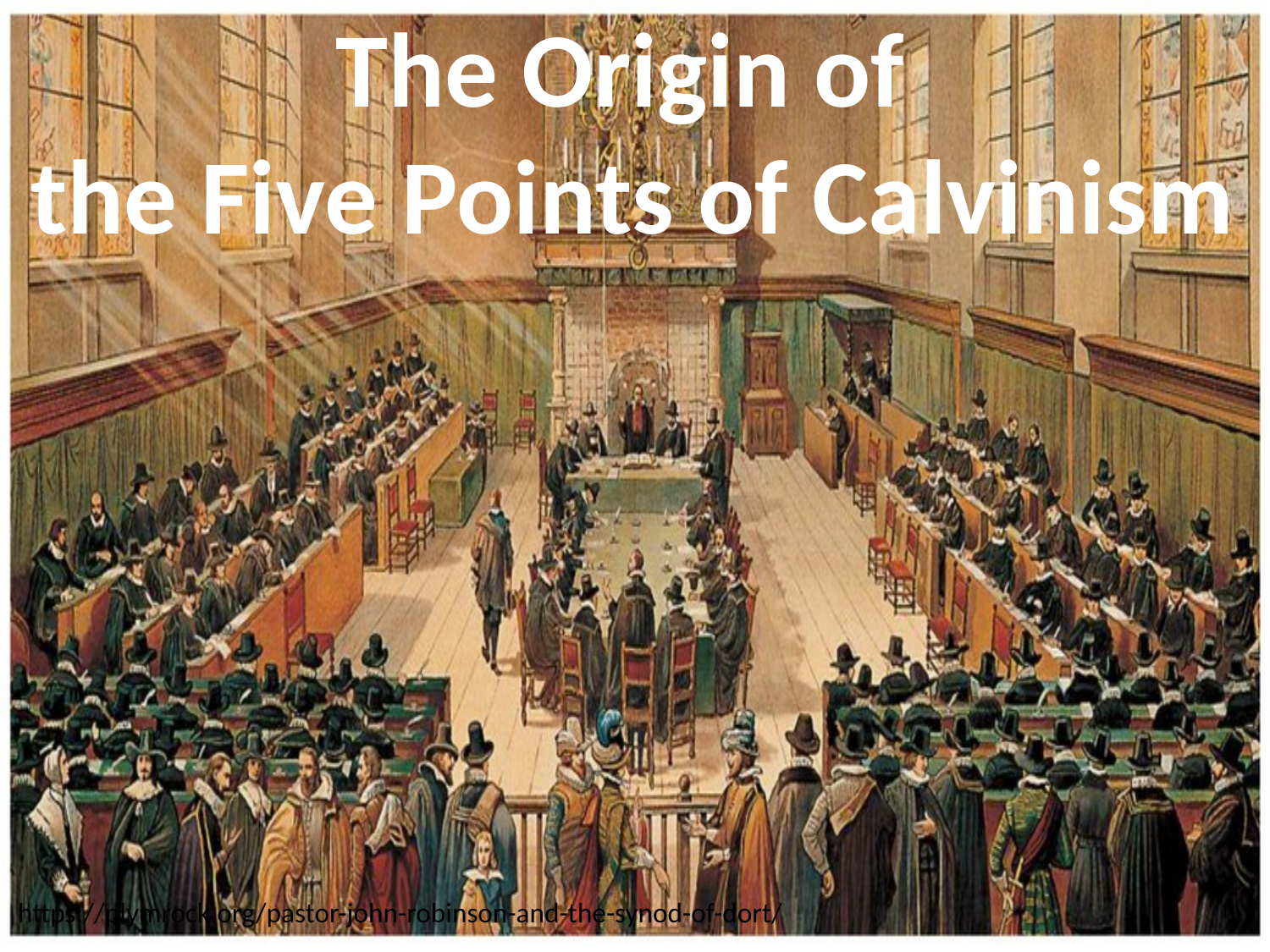

# The Origin of the Five Points of Calvinism
https://plymrock.org/pastor-john-robinson-and-the-synod-of-dort/